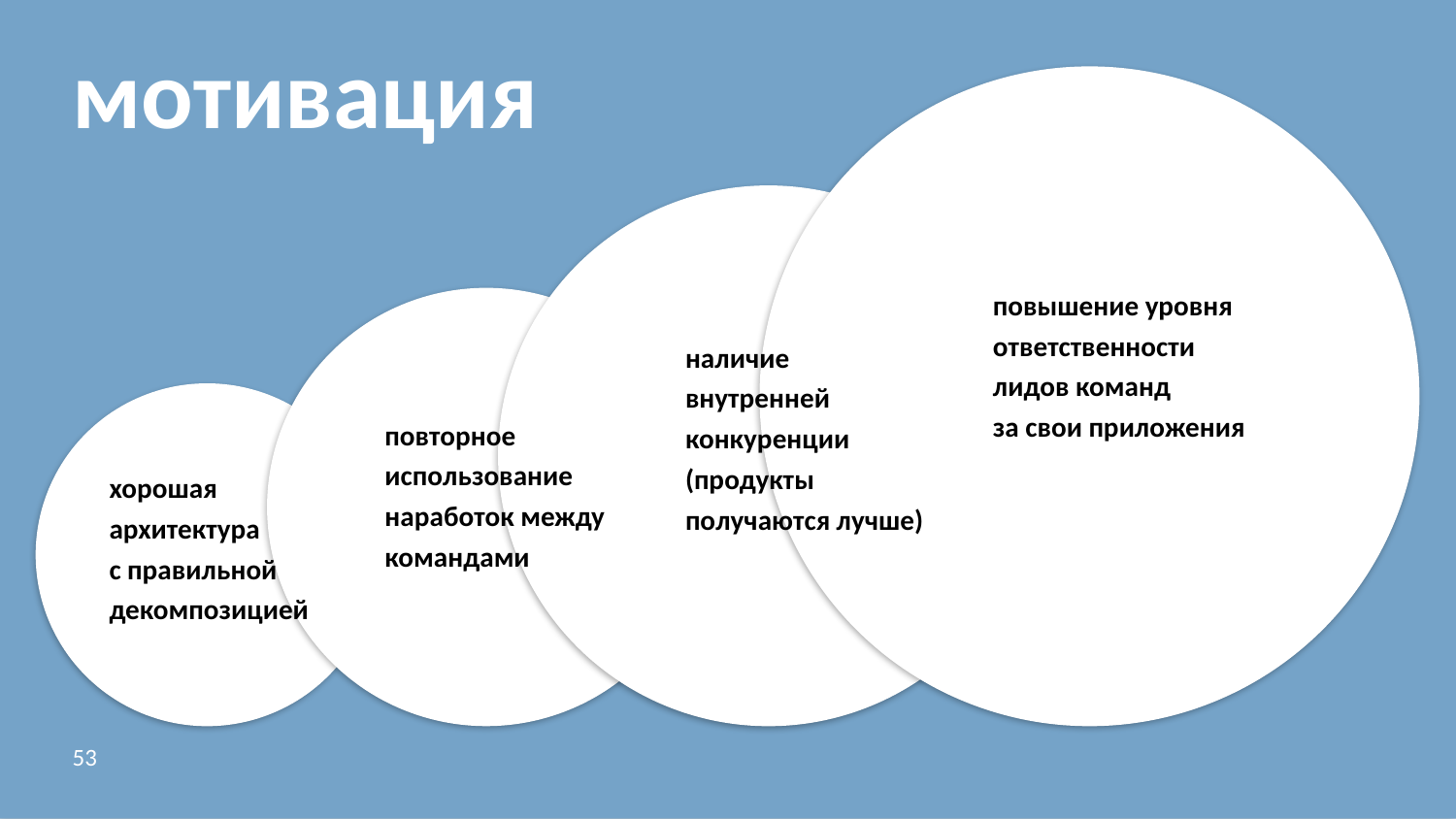

мотивация

повышение уровня ответственности
лидов команд
за свои приложения

наличие
внутренней конкуренции (продукты получаются лучше)

повторное использование наработок между командами
хорошая
архитектура
с правильной декомпозицией
53